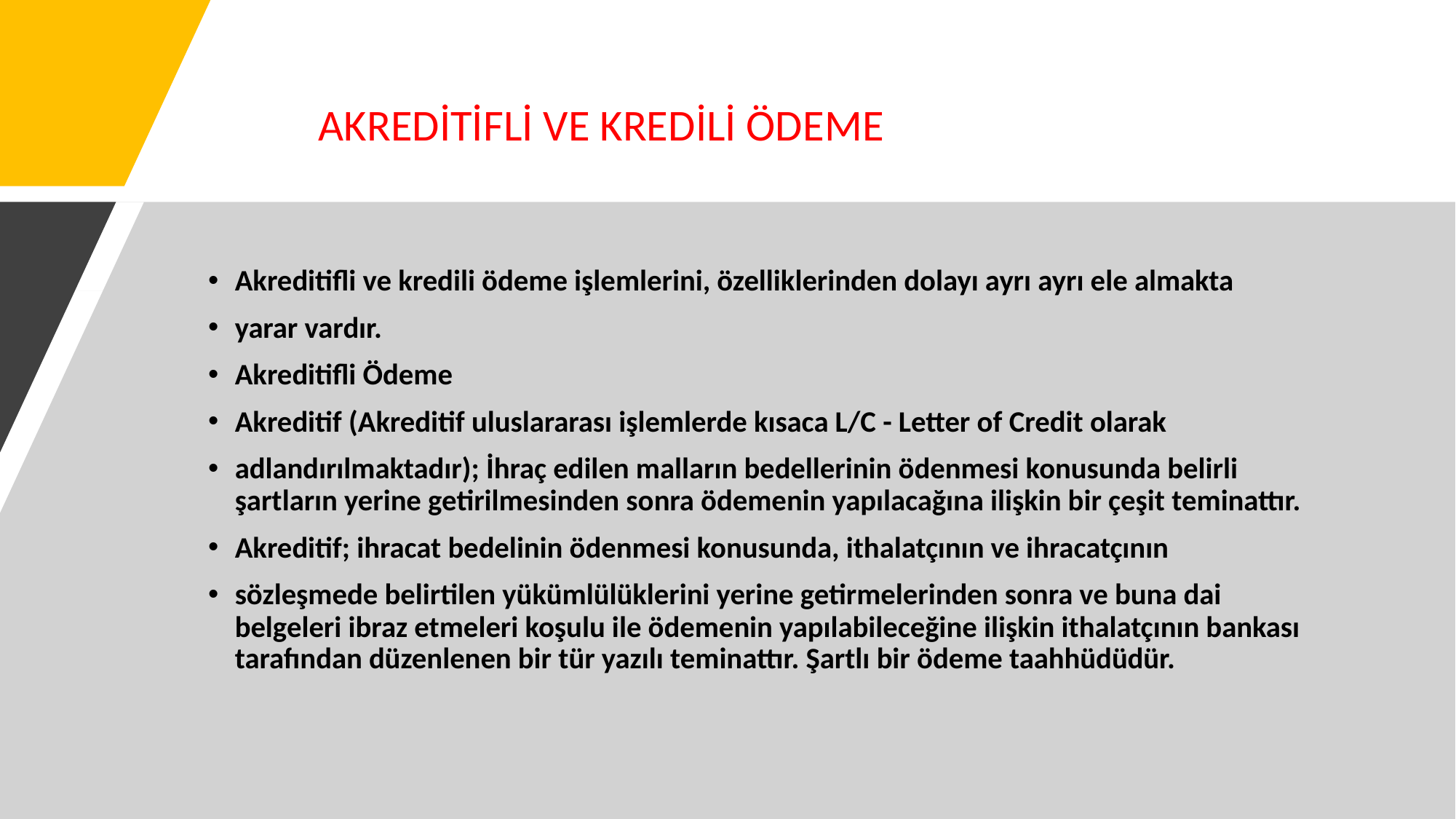

# AKREDİTİFLİ VE KREDİLİ ÖDEME

Akreditifli ve kredili ödeme işlemlerini, özelliklerinden dolayı ayrı ayrı ele almakta
yarar vardır.
Akreditifli Ödeme
Akreditif (Akreditif uluslararası işlemlerde kısaca L/C - Letter of Credit olarak
adlandırılmaktadır); İhraç edilen malların bedellerinin ödenmesi konusunda belirli şartların yerine getirilmesinden sonra ödemenin yapılacağına ilişkin bir çeşit teminattır.
Akreditif; ihracat bedelinin ödenmesi konusunda, ithalatçının ve ihracatçının
sözleşmede belirtilen yükümlülüklerini yerine getirmelerinden sonra ve buna dai belgeleri ibraz etmeleri koşulu ile ödemenin yapılabileceğine ilişkin ithalatçının bankası tarafından düzenlenen bir tür yazılı teminattır. Şartlı bir ödeme taahhüdüdür.